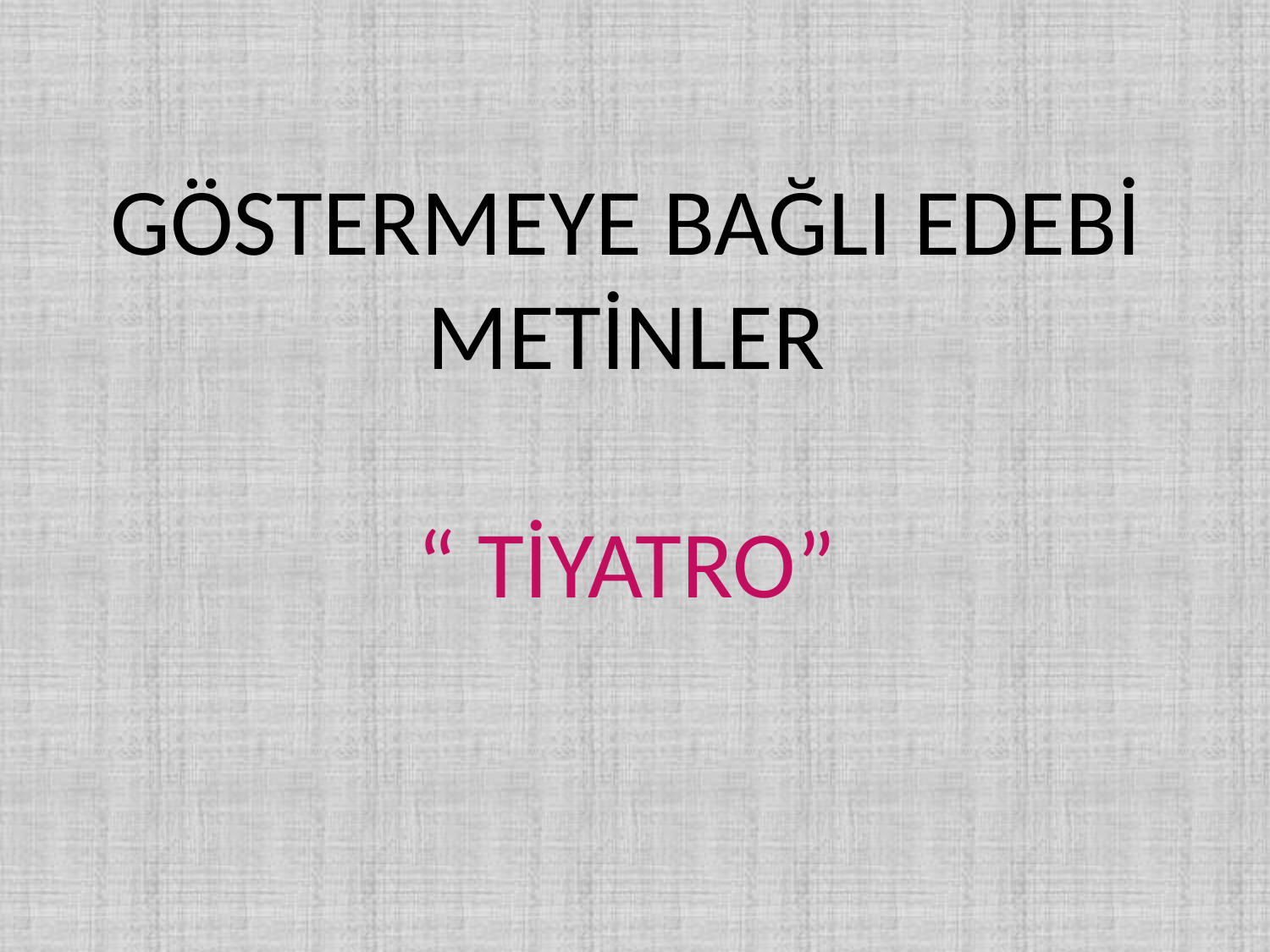

# GÖSTERMEYE BAĞLI EDEBİ METİNLER “ TİYATRO”